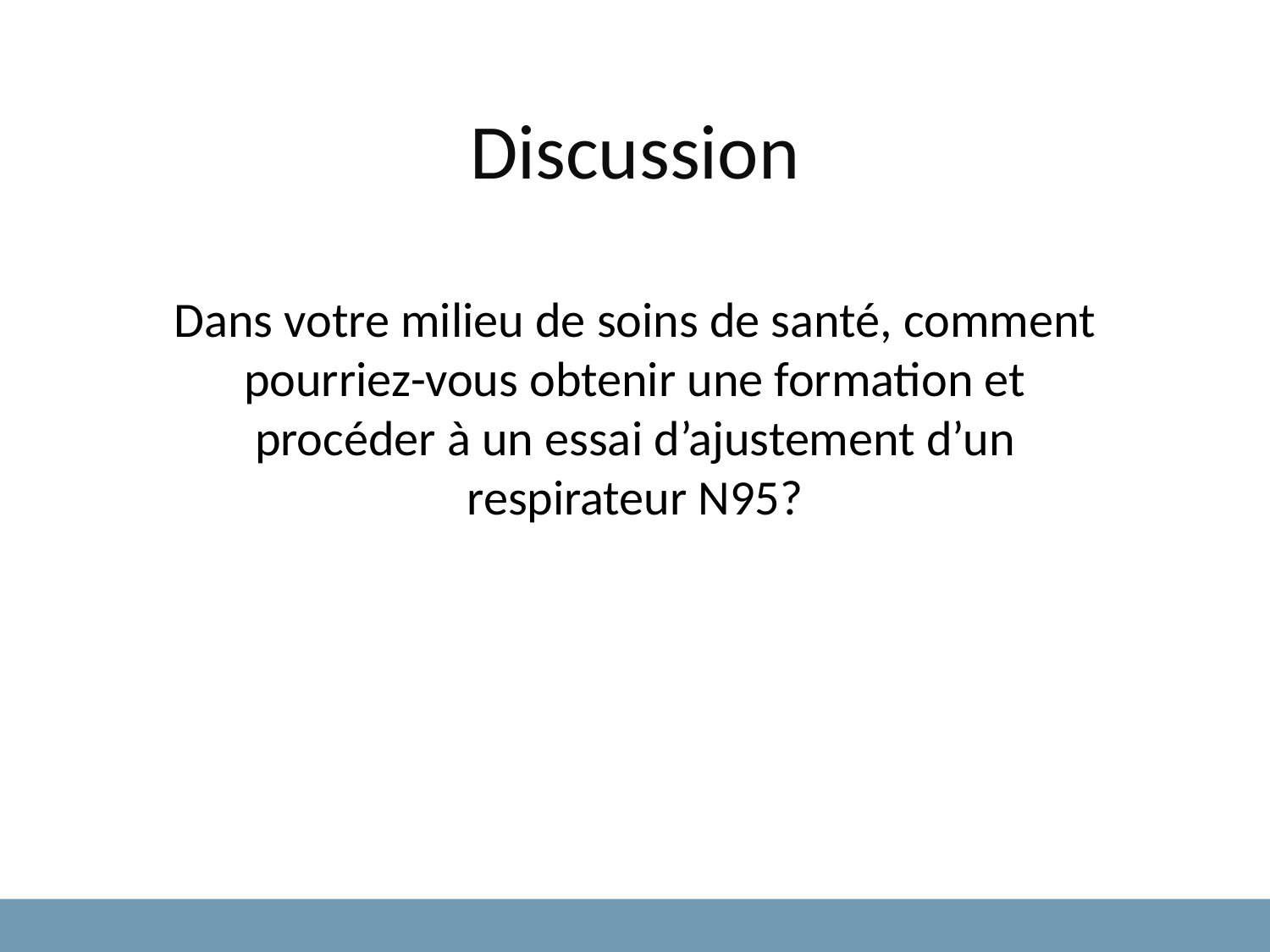

Discussion

Dans votre milieu de soins de santé, comment pourriez-vous obtenir une formation et procéder à un essai d’ajustement d’un respirateur N95?